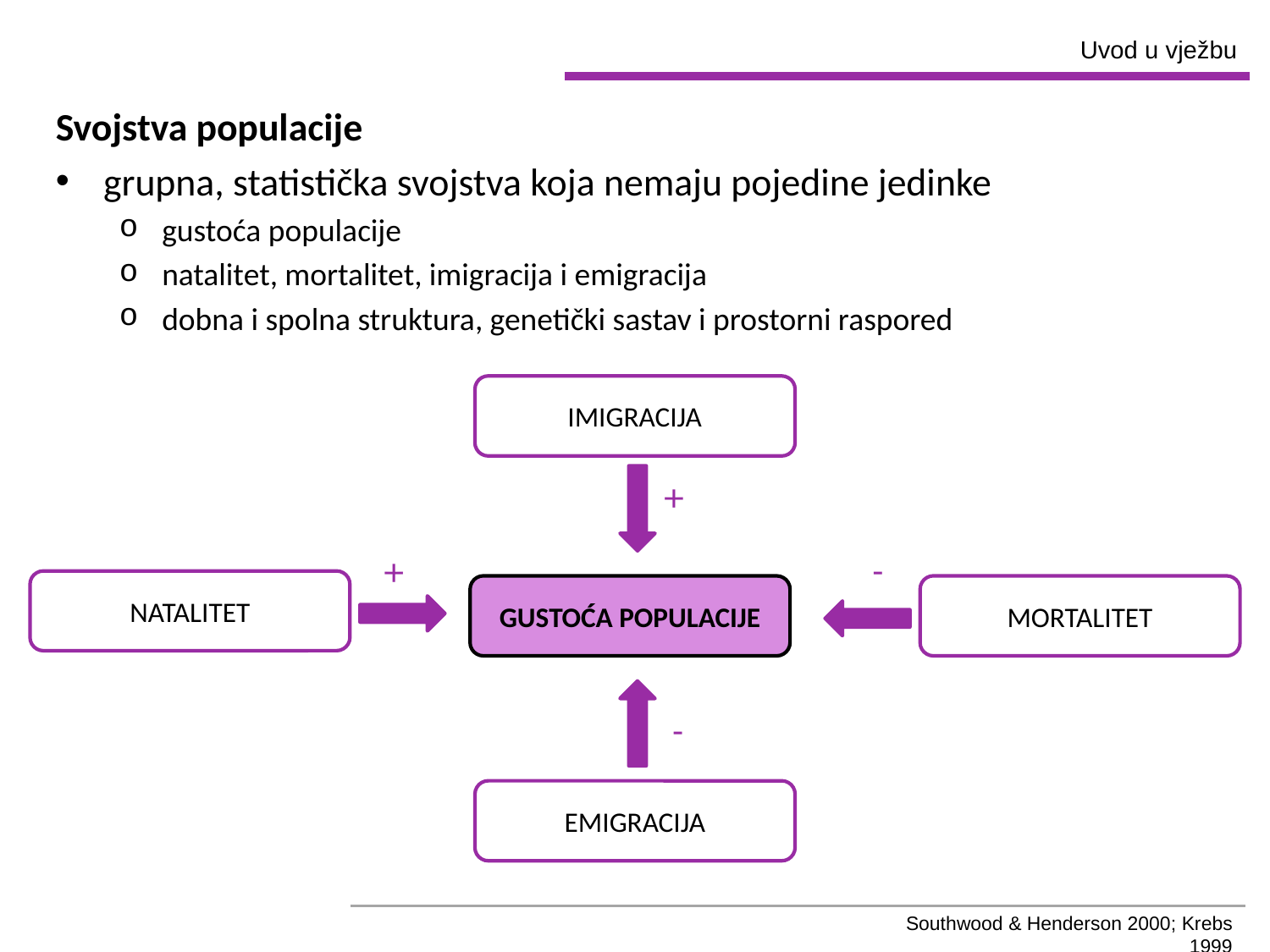

Uvod u vježbu
Svojstva populacije
grupna, statistička svojstva koja nemaju pojedine jedinke
 gustoća populacije
 natalitet, mortalitet, imigracija i emigracija
 dobna i spolna struktura, genetički sastav i prostorni raspored
IMIGRACIJA
+

+
-
NATALITET
GUSTOĆA POPULACIJE
MORTALITET

-

EMIGRACIJA
Southwood & Henderson 2000; Krebs 1999